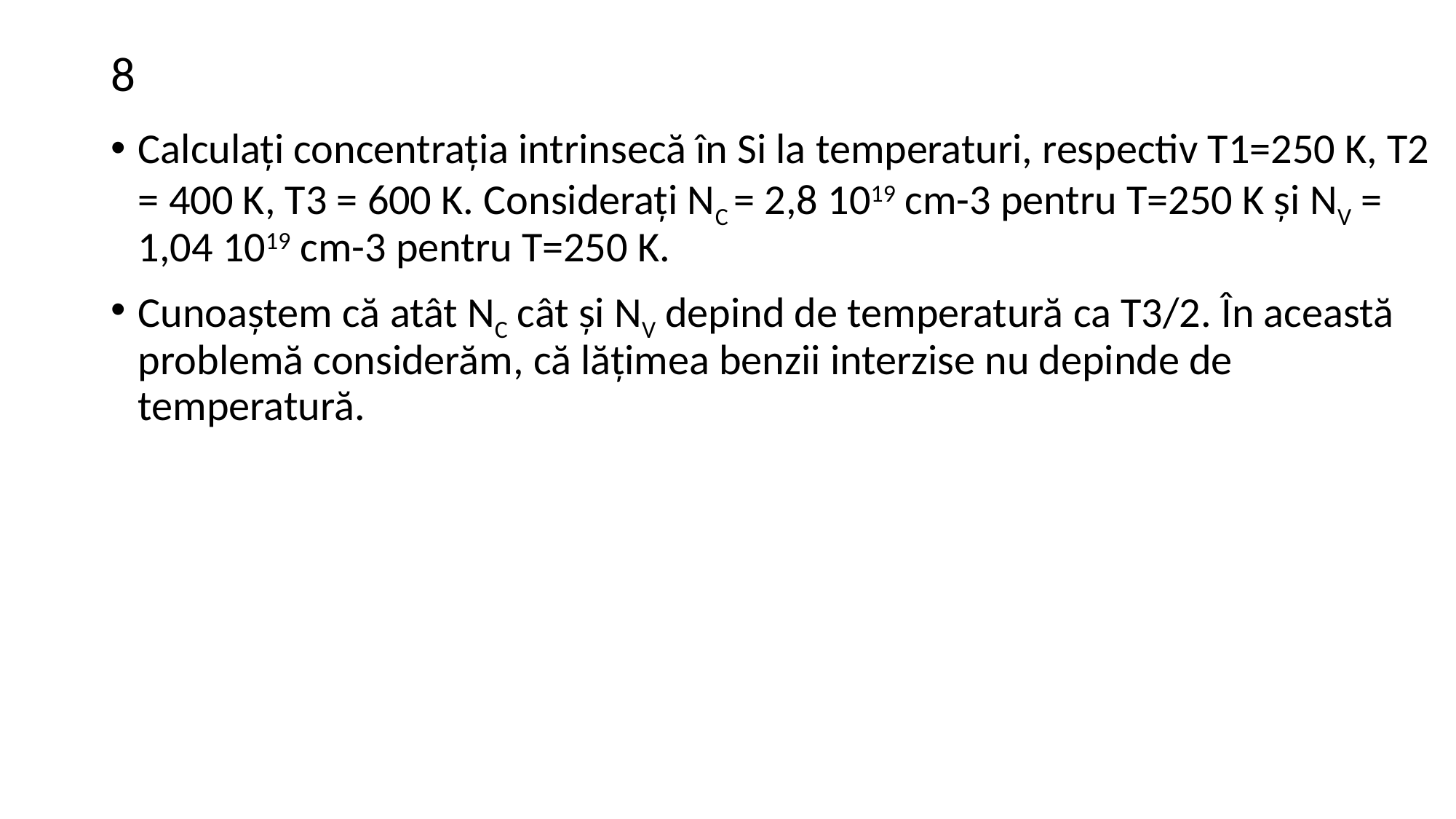

# 8
Calculați concentrația intrinsecă în Si la temperaturi, respectiv T1=250 K, T2 = 400 K, T3 = 600 K. Considerați NC = 2,8 1019 cm-3 pentru T=250 K și NV = 1,04 1019 cm-3 pentru T=250 K.
Cunoaștem că atât NC cât și NV depind de temperatură ca T3/2. În această problemă considerăm, că lățimea benzii interzise nu depinde de temperatură.